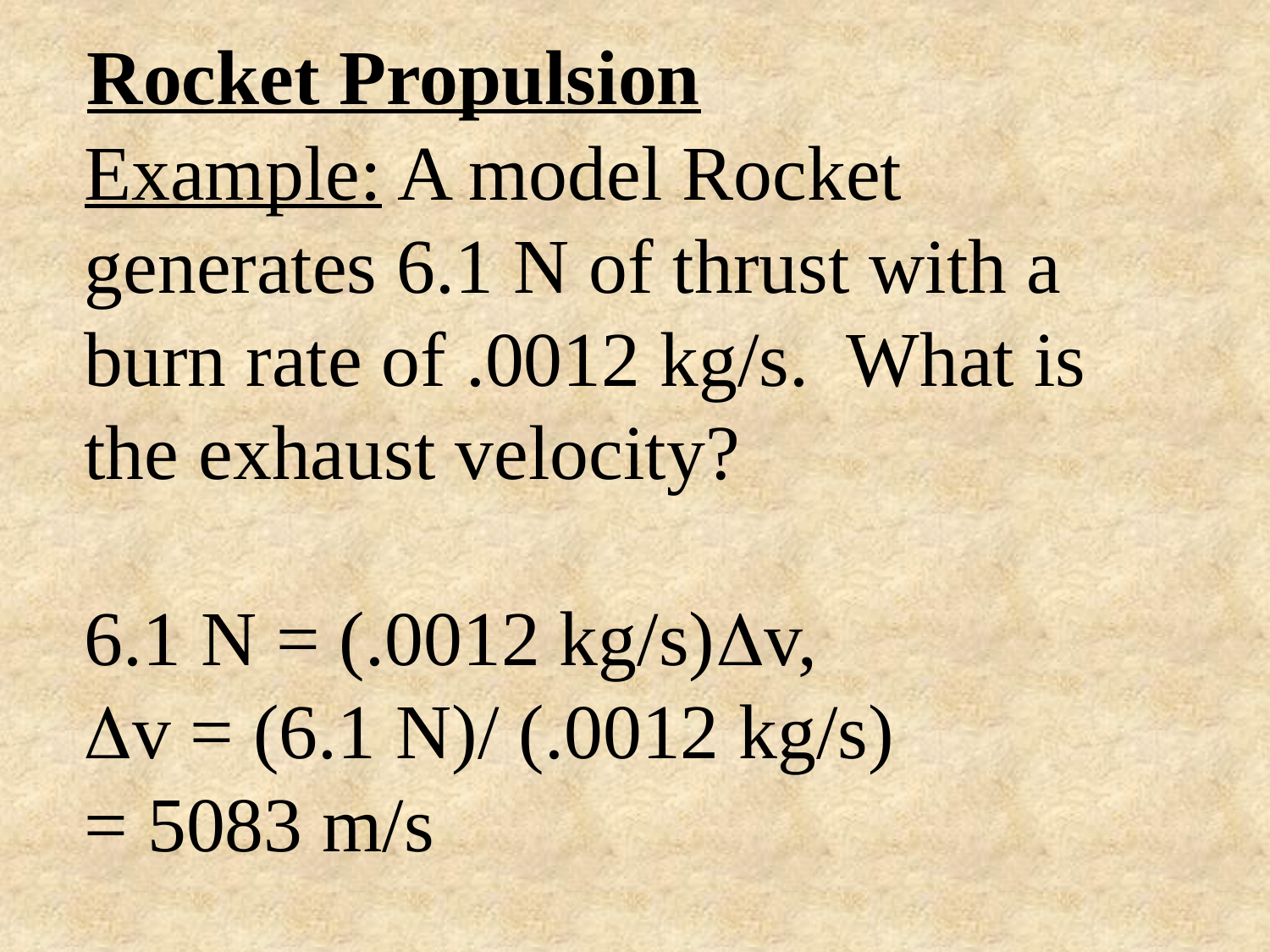

Rocket Propulsion
Example: A model Rocket generates 6.1 N of thrust with a burn rate of .0012 kg/s.  What is the exhaust velocity?

6.1 N = (.0012 kg/s)Δv,
Δv = (6.1 N)/ (.0012 kg/s)
= 5083 m/s